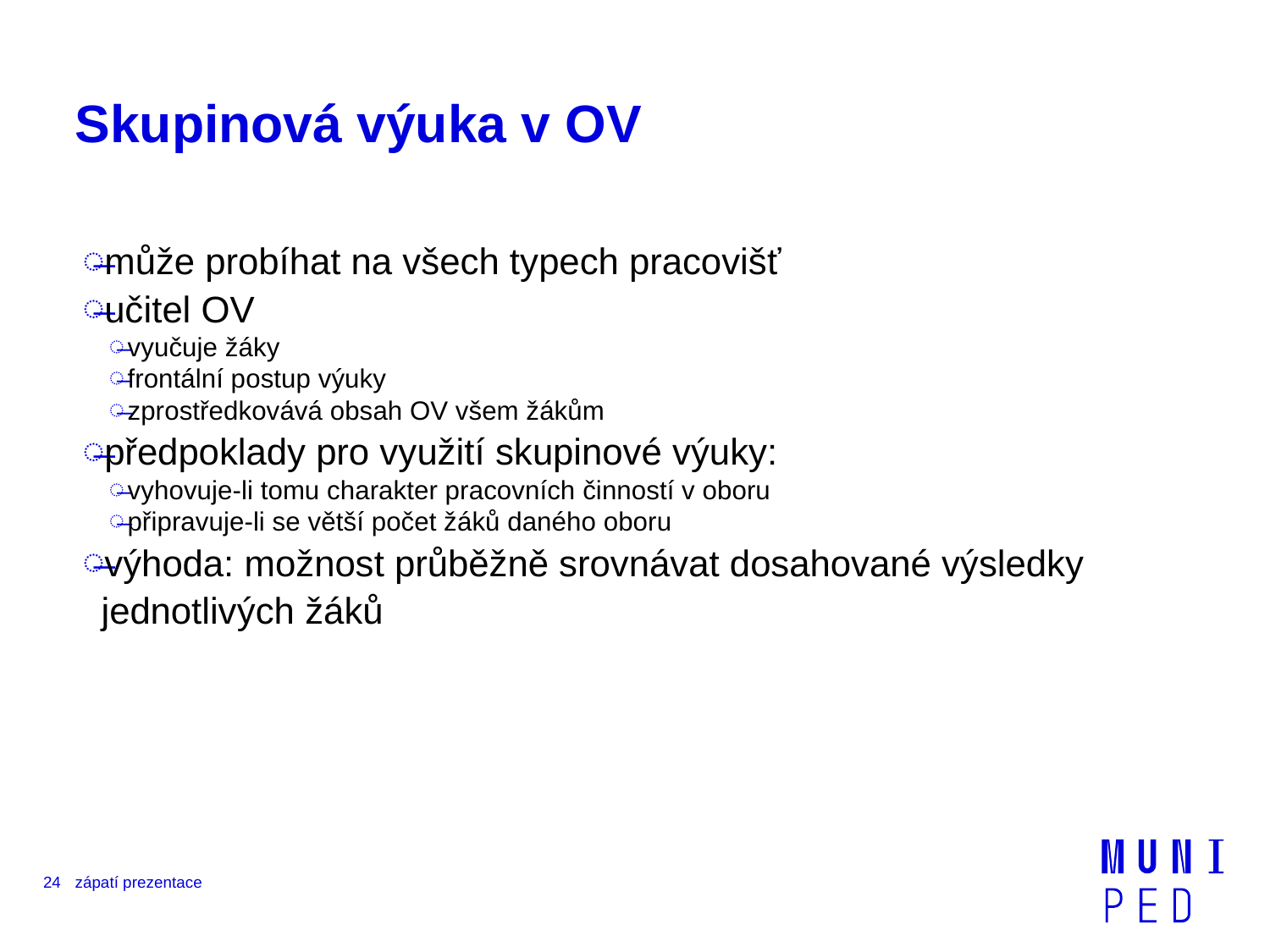

# Skupinová výuka v OV
může probíhat na všech typech pracovišť
učitel OV
vyučuje žáky
frontální postup výuky
zprostředkovává obsah OV všem žákům
předpoklady pro využití skupinové výuky:
vyhovuje-li tomu charakter pracovních činností v oboru
připravuje-li se větší počet žáků daného oboru
výhoda: možnost průběžně srovnávat dosahované výsledky jednotlivých žáků
24
zápatí prezentace